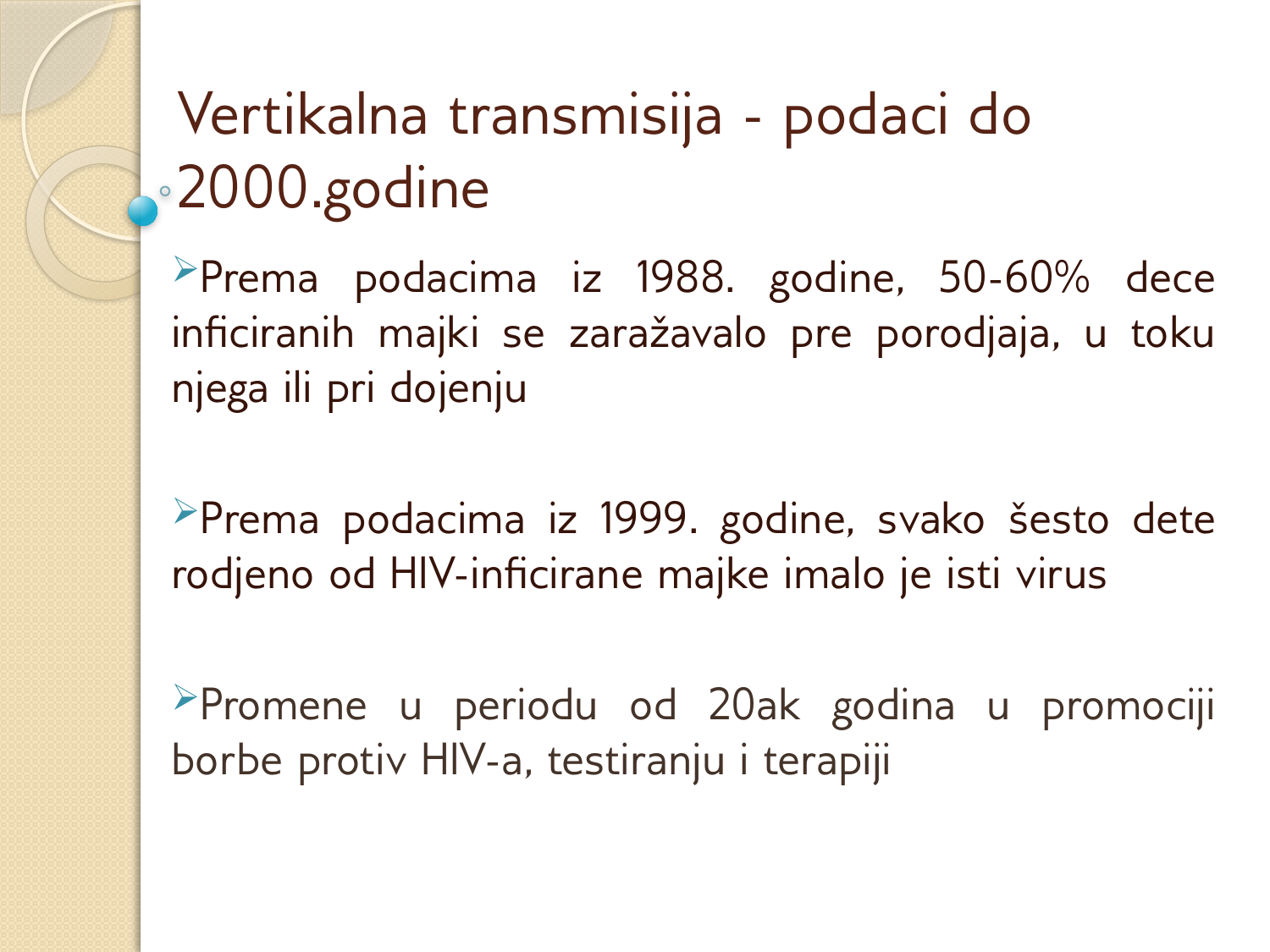

# Vertikalna transmisija - podaci do 2000.godine
Prema podacima iz 1988. godine, 50-60% dece inficiranih majki se zaražavalo pre porodjaja, u toku njega ili pri dojenju

Prema podacima iz 1999. godine, svako šesto dete rodjeno od HIV-inficirane majke imalo je isti virus

Promene u periodu od 20ak godina u promociji borbe protiv HIV-a, testiranju i terapiji